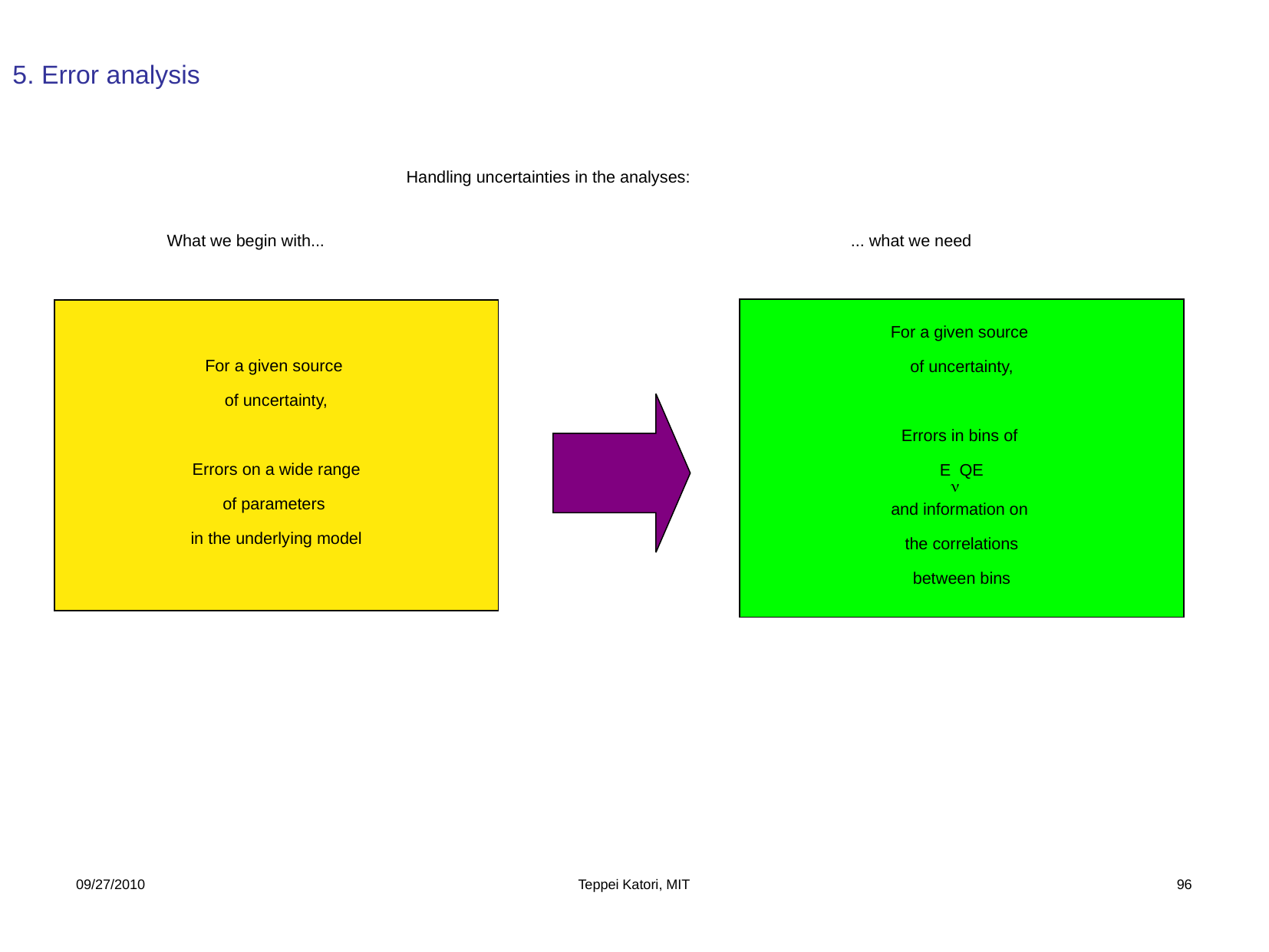

5. Error analysis
Handling uncertainties in the analyses:
What we begin with...
... what we need
For a given source
of uncertainty,

Errors in bins of
EνQE
and information on
the correlations
between bins
For a given source
of uncertainty,

Errors on a wide range
of parameters
in the underlying model

09/27/2010
Teppei Katori, MIT
96